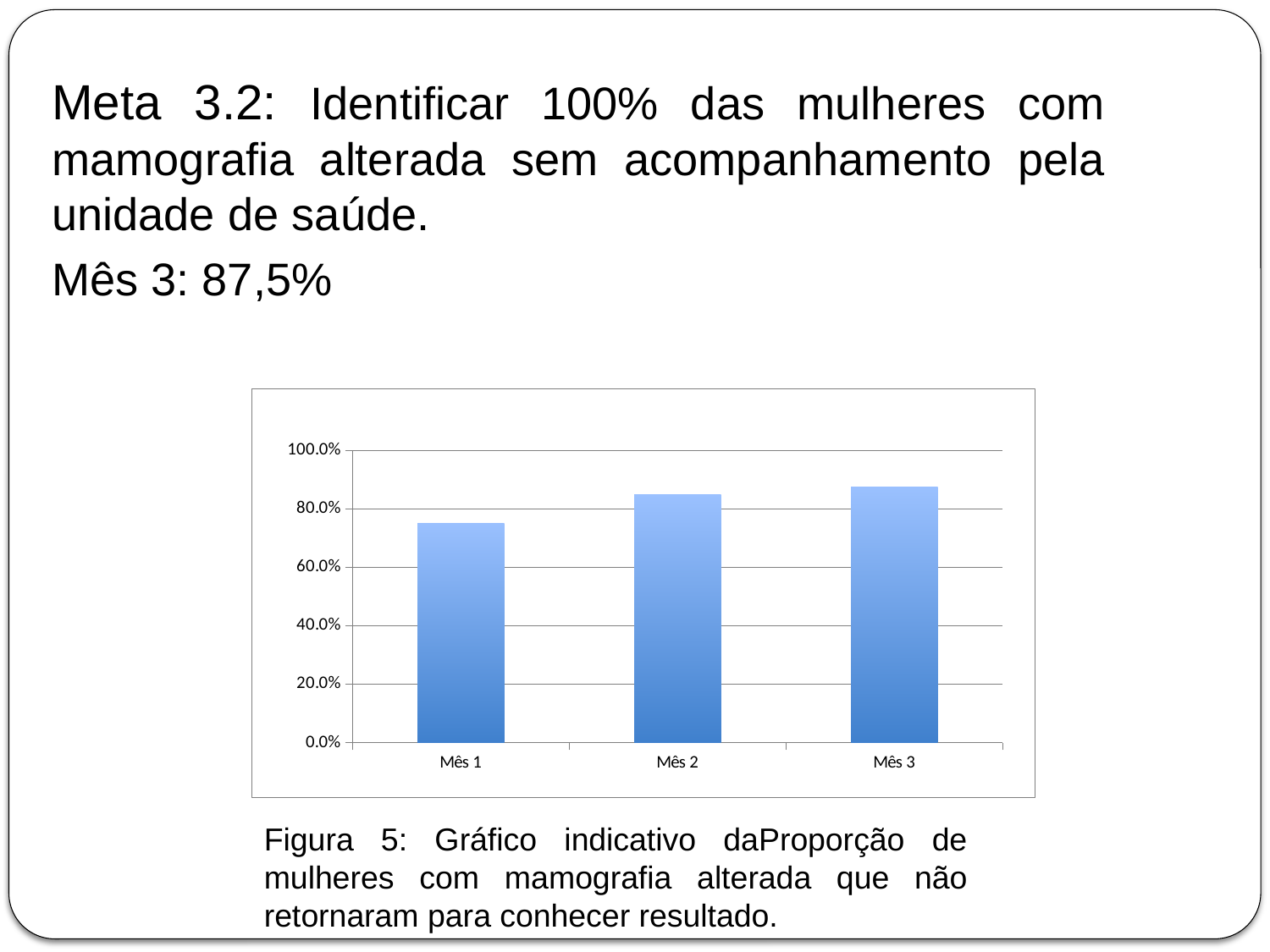

Meta 3.2: Identificar 100% das mulheres com mamografia alterada sem acompanhamento pela unidade de saúde.
Mês 3: 87,5%

### Chart

| Category | Proporção de mulheres com mamografia alterada que não retornaram para conhecer resultado  |
|---|---|
| Mês 1 | 0.75 |
| Mês 2 | 0.846153846153846 |
| Mês 3 | 0.875 |
Figura 5: Gráfico indicativo daProporção de mulheres com mamografia alterada que não retornaram para conhecer resultado.